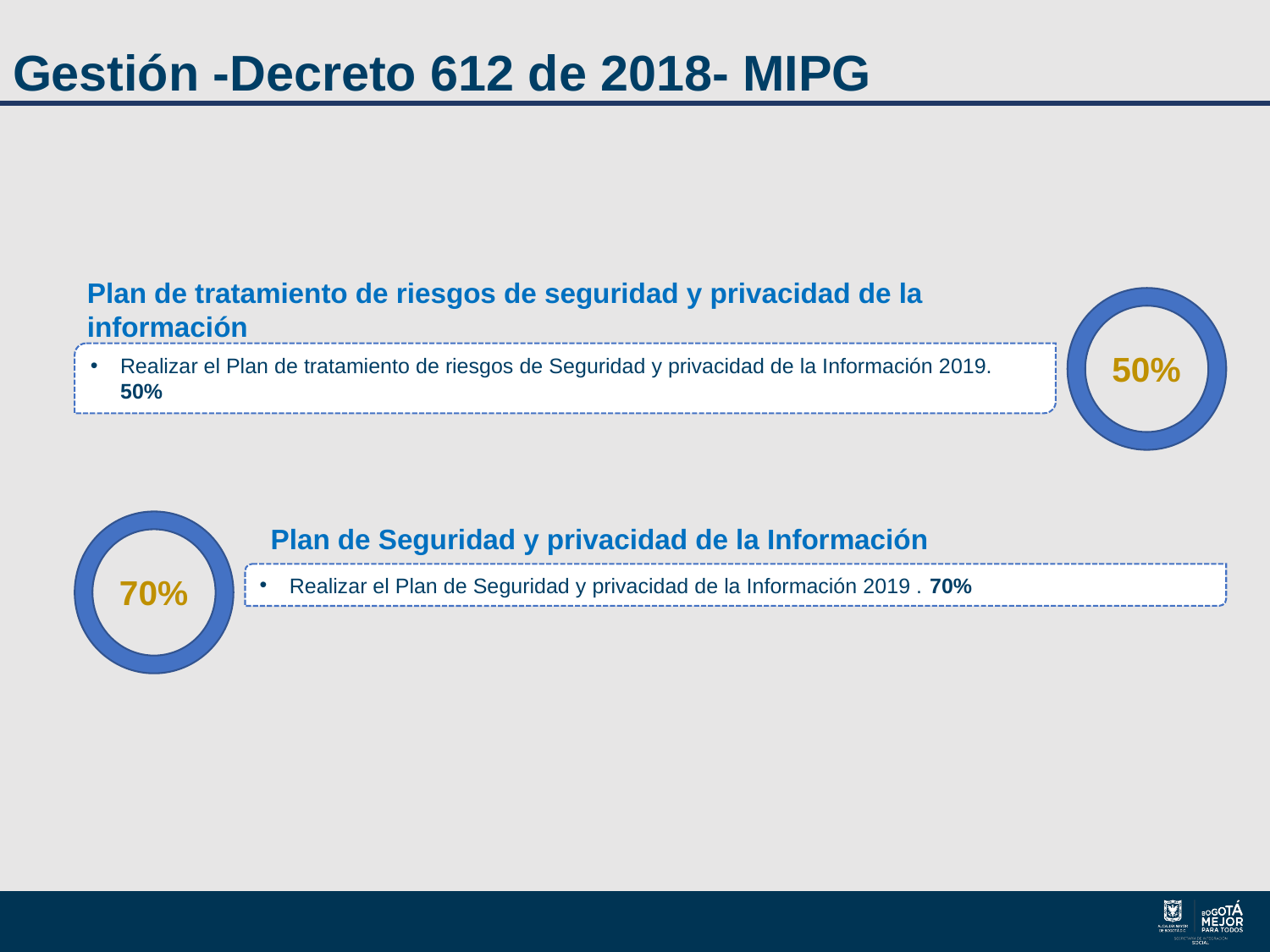

# Gestión -Decreto 612 de 2018- MIPG
Plan de tratamiento de riesgos de seguridad y privacidad de la información

50%
Realizar el Plan de tratamiento de riesgos de Seguridad y privacidad de la Información 2019. 50%

70%
Plan de Seguridad y privacidad de la Información
Realizar el Plan de Seguridad y privacidad de la Información 2019 . 70%